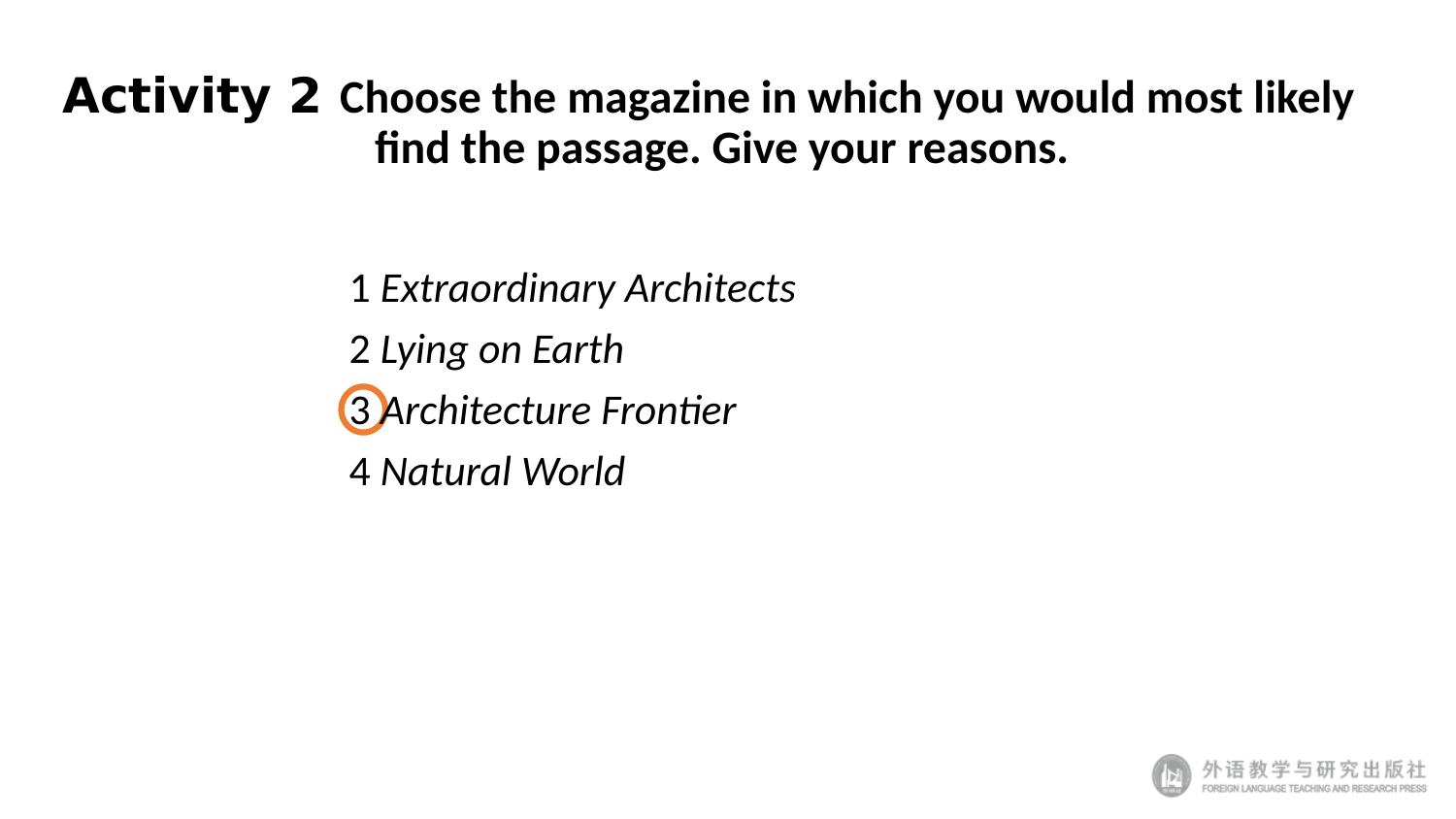

# Activity 2 Choose the magazine in which you would most likely 	 	                find the passage. Give your reasons.

1 Extraordinary Architects
2 Lying on Earth
3 Architecture Frontier
4 Natural World